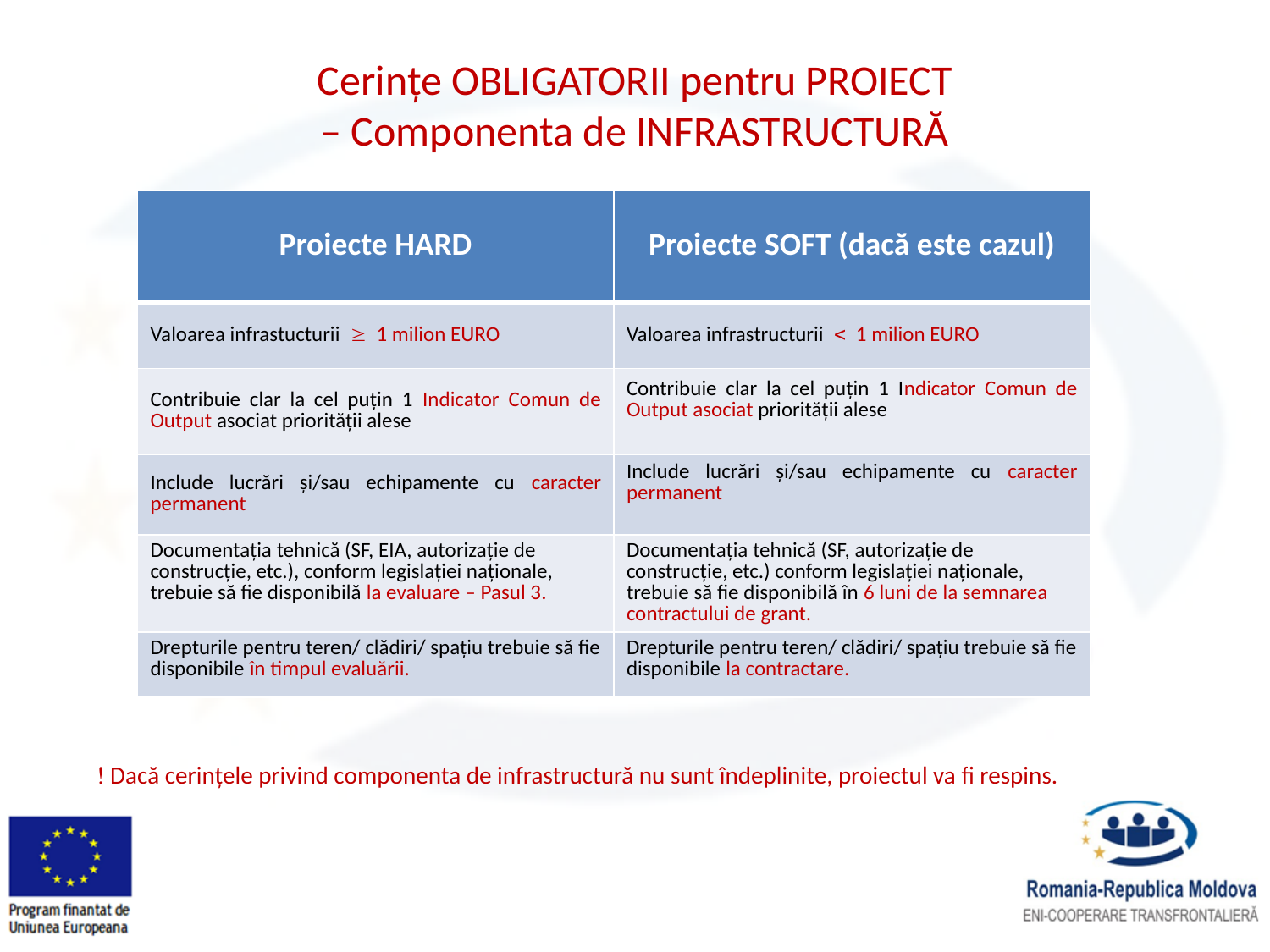

# Cerinţe OBLIGATORII pentru PROIECT – Componenta de INFRASTRUCTURĂ

! Dacă cerinţele privind componenta de infrastructură nu sunt îndeplinite, proiectul va fi respins.
| Proiecte HARD | Proiecte SOFT (dacă este cazul) |
| --- | --- |
| Valoarea infrastucturii ≥ 1 milion EURO | Valoarea infrastructurii < 1 milion EURO |
| Contribuie clar la cel puţin 1 Indicator Comun de Output asociat priorităţii alese | Contribuie clar la cel puţin 1 Indicator Comun de Output asociat priorităţii alese |
| Include lucrări şi/sau echipamente cu caracter permanent | Include lucrări şi/sau echipamente cu caracter permanent |
| Documentaţia tehnică (SF, EIA, autorizaţie de construcţie, etc.), conform legislaţiei naţionale, trebuie să fie disponibilă la evaluare – Pasul 3. | Documentaţia tehnică (SF, autorizaţie de construcţie, etc.) conform legislaţiei naţionale, trebuie să fie disponibilă în 6 luni de la semnarea contractului de grant. |
| Drepturile pentru teren/ clădiri/ spaţiu trebuie să fie disponibile în timpul evaluării. | Drepturile pentru teren/ clădiri/ spaţiu trebuie să fie disponibile la contractare. |